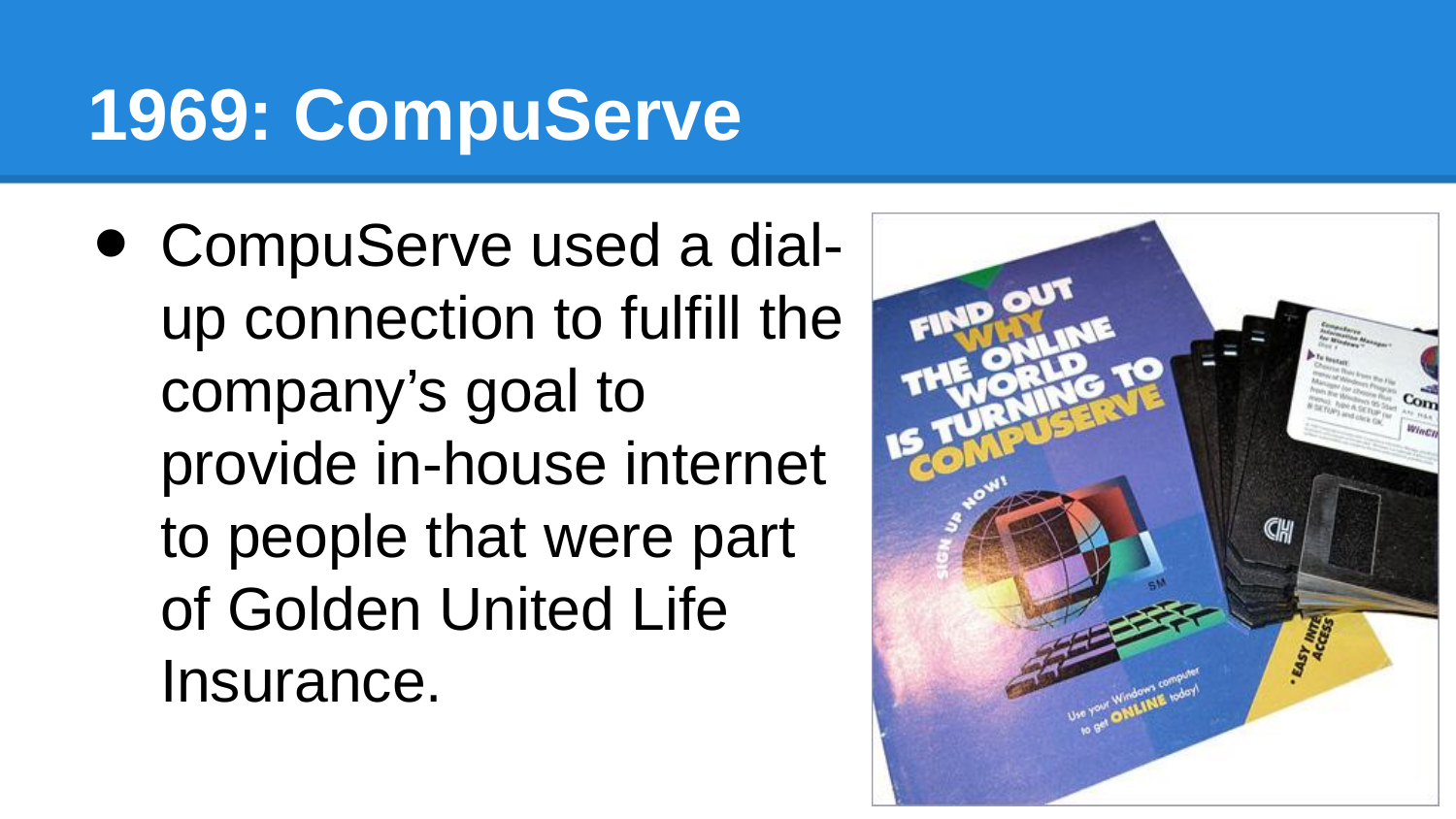

# 1969: CompuServe
CompuServe used a dial-up connection to fulfill the company’s goal to provide in-house internet to people that were part of Golden United Life Insurance.